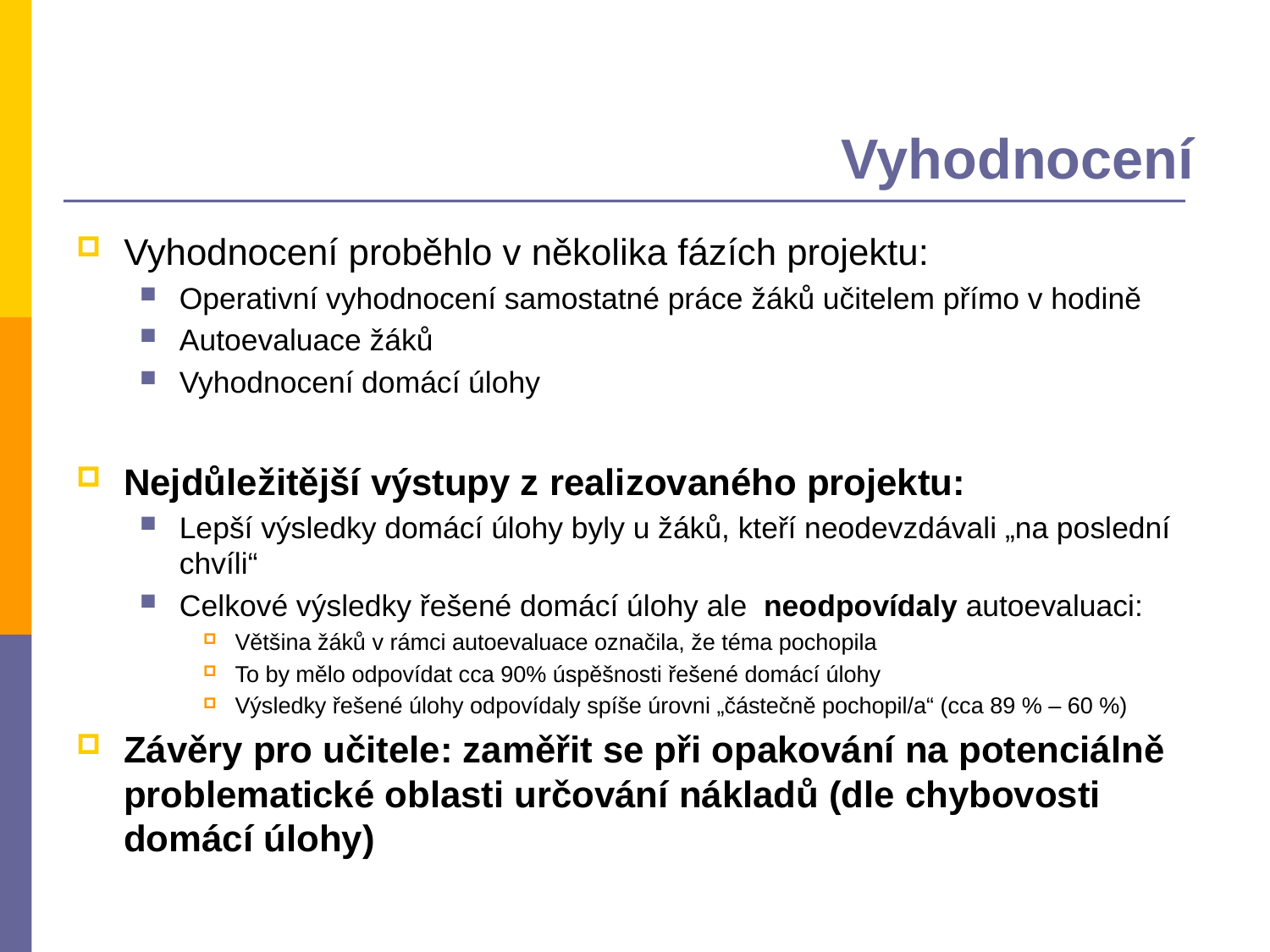

# Vyhodnocení
Vyhodnocení proběhlo v několika fázích projektu:
Operativní vyhodnocení samostatné práce žáků učitelem přímo v hodině
Autoevaluace žáků
Vyhodnocení domácí úlohy

Nejdůležitější výstupy z realizovaného projektu:
Lepší výsledky domácí úlohy byly u žáků, kteří neodevzdávali „na poslední chvíli“
Celkové výsledky řešené domácí úlohy ale  neodpovídaly autoevaluaci:
Většina žáků v rámci autoevaluace označila, že téma pochopila
To by mělo odpovídat cca 90% úspěšnosti řešené domácí úlohy
Výsledky řešené úlohy odpovídaly spíše úrovni „částečně pochopil/a“ (cca 89 % – 60 %)
Závěry pro učitele: zaměřit se při opakování na potenciálně problematické oblasti určování nákladů (dle chybovosti domácí úlohy)